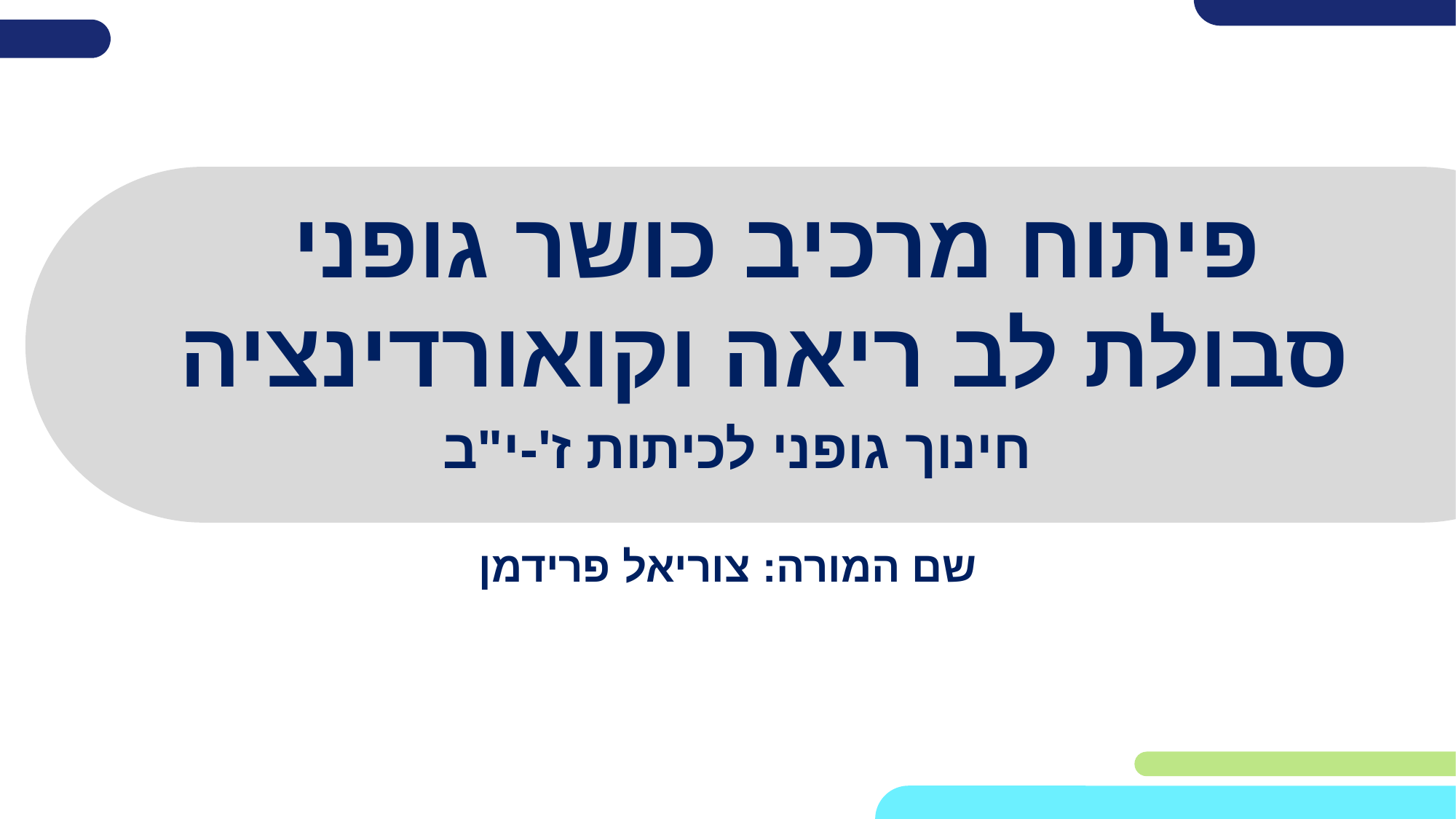

# פיתוח מרכיב כושר גופני סבולת לב ריאה וקואורדינציה

חינוך גופני לכיתות ז'-י"ב
שם המורה: צוריאל פרידמן